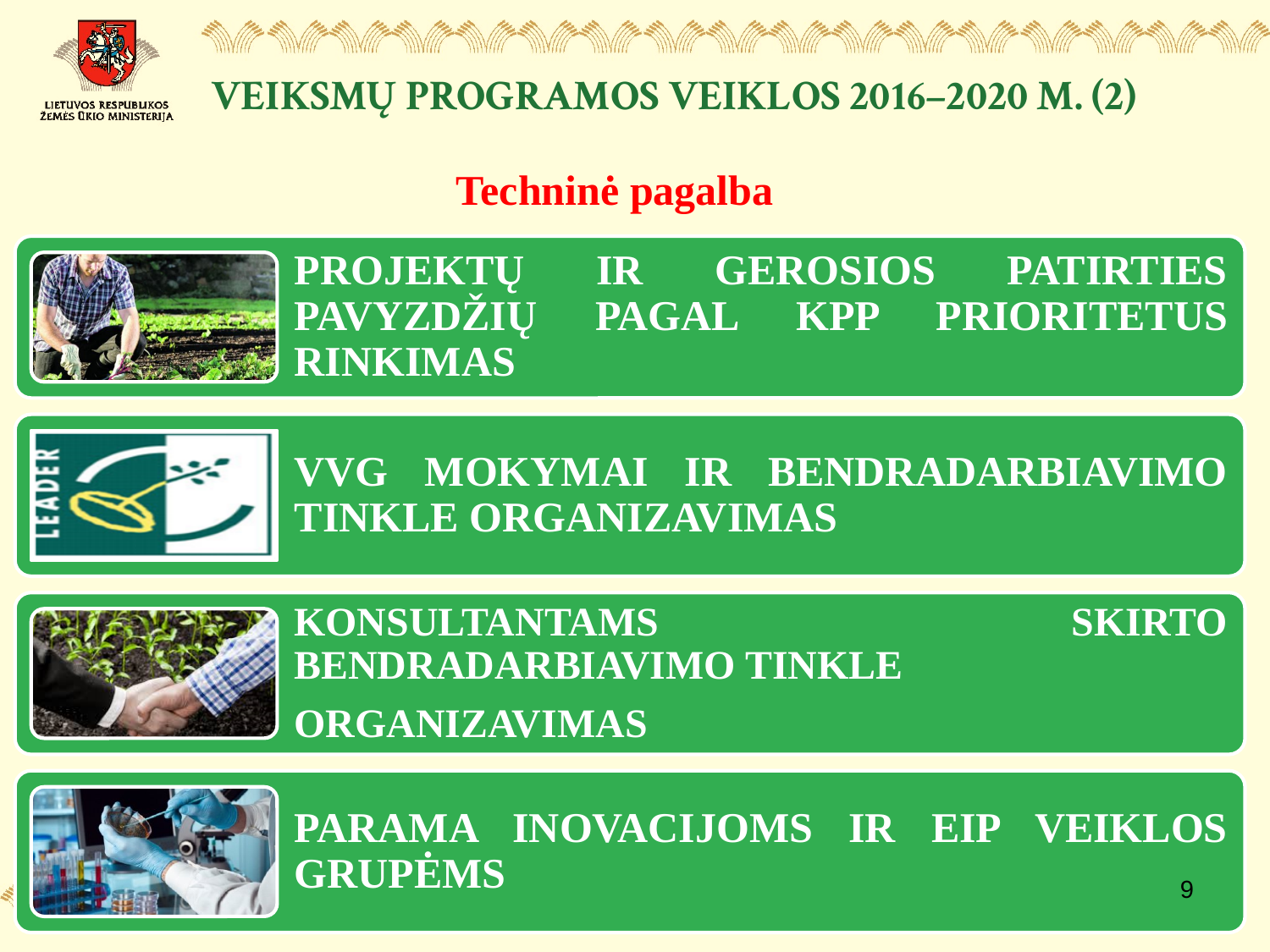

# VEIKSMŲ PROGRAMOS VEIKLOS 2016–2020 M. (2)
Techninė pagalba
PROJEKTŲ IR GEROSIOS PATIRTIES PAVYZDŽIŲ PAGAL KPP PRIORITETUS RINKIMAS
VVG MOKYMAI IR BENDRADARBIAVIMO TINKLE ORGANIZAVIMAS
KONSULTANTAMS SKIRTO BENDRADARBIAVIMO TINKLE
ORGANIZAVIMAS
PARAMA INOVACIJOMS IR EIP VEIKLOS GRUPĖMS
9